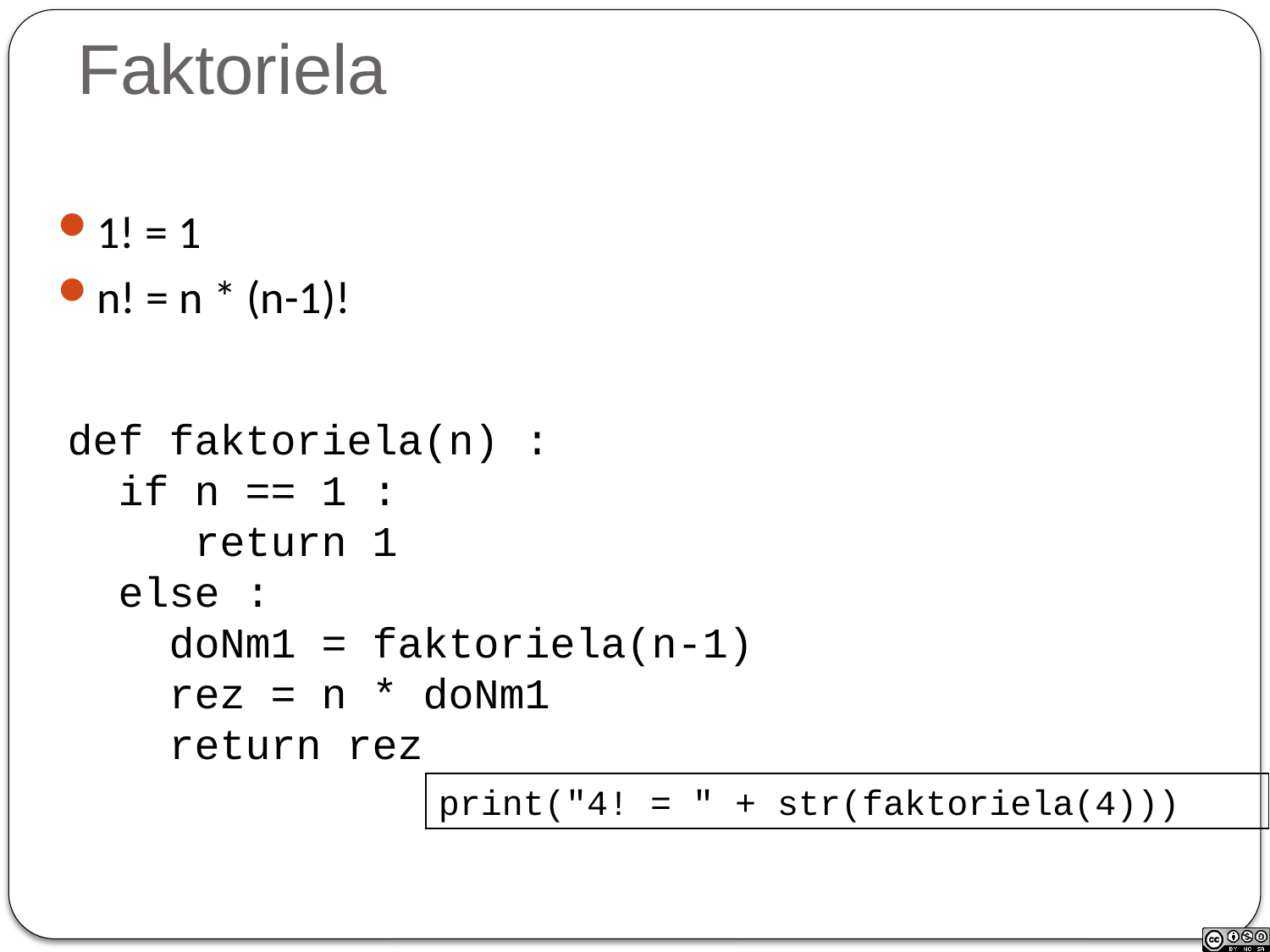

# Faktoriela
1! = 1
n! = n * (n-1)!
def faktoriela(n) :
  if n == 1 :
     return 1
  else :
    doNm1 = faktoriela(n-1)
    rez = n * doNm1
    return rez

print("4! = " + str(faktoriela(4)))